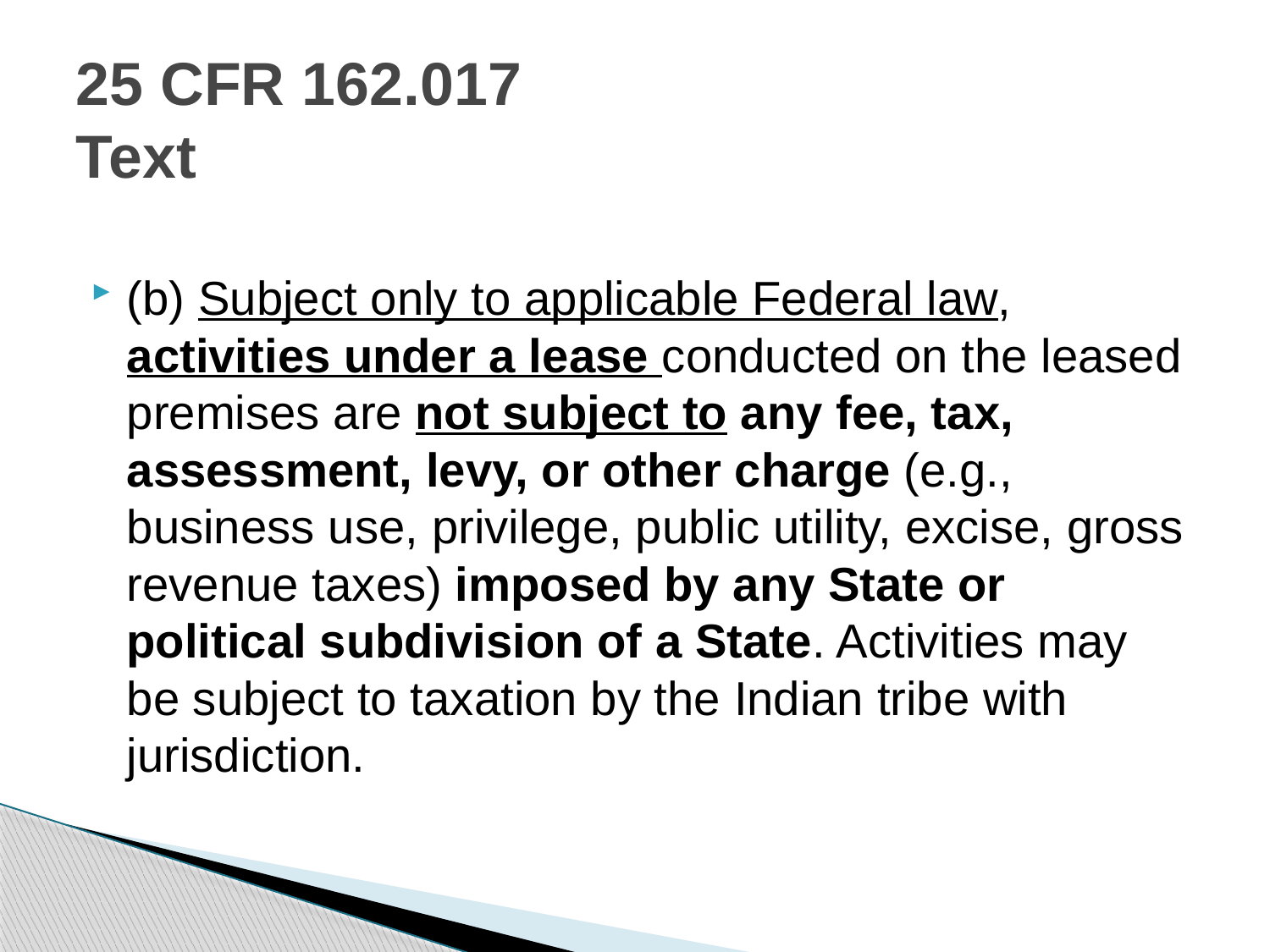

# 25 CFR 162.017 Text

(b) Subject only to applicable Federal law, activities under a lease conducted on the leased premises are not subject to any fee, tax, assessment, levy, or other charge (e.g., business use, privilege, public utility, excise, gross revenue taxes) imposed by any State or political subdivision of a State. Activities may be subject to taxation by the Indian tribe with jurisdiction.